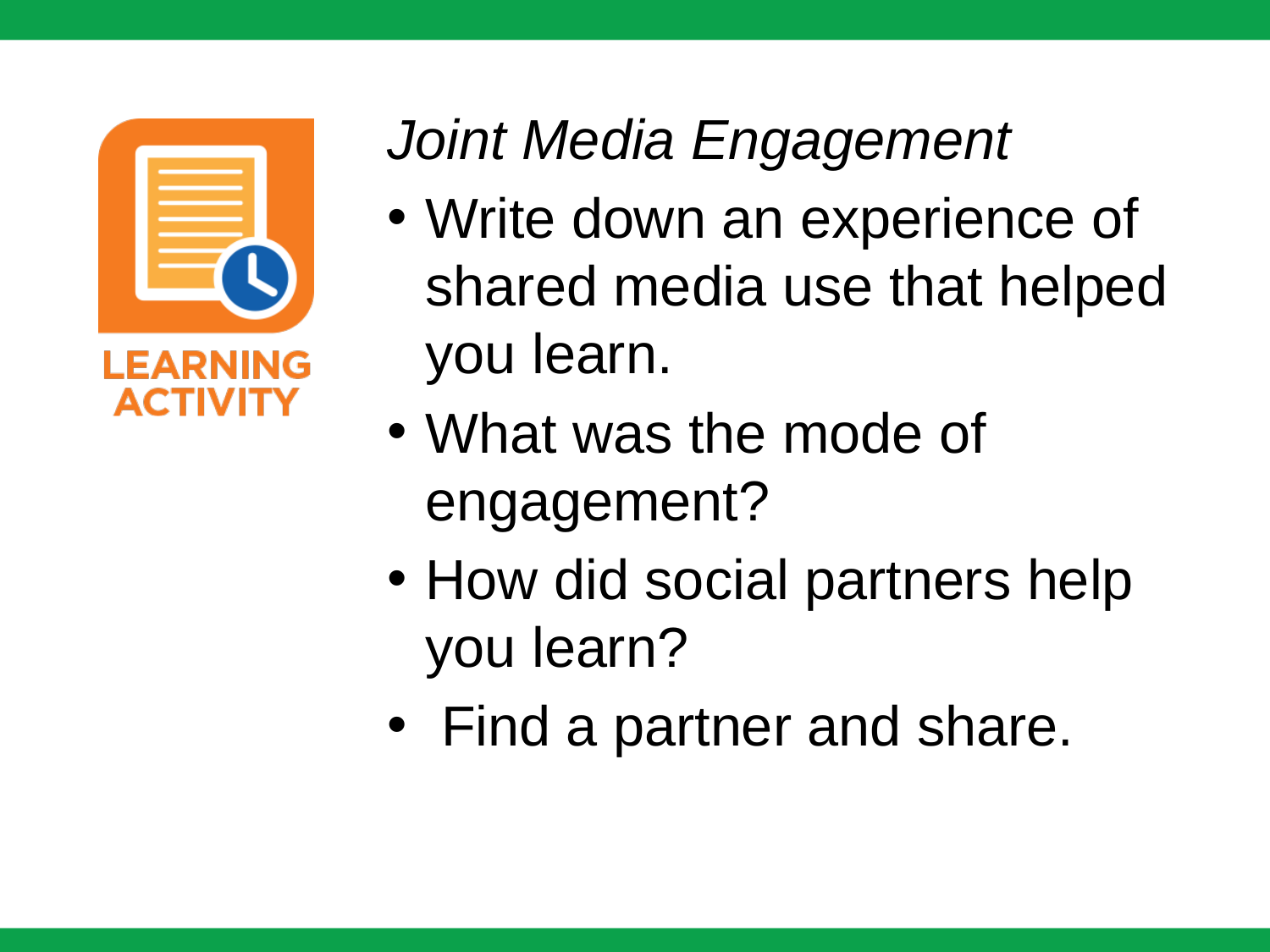

Joint Media Engagement
Write down an experience of shared media use that helped you learn.
What was the mode of engagement?
How did social partners help you learn?
 Find a partner and share.